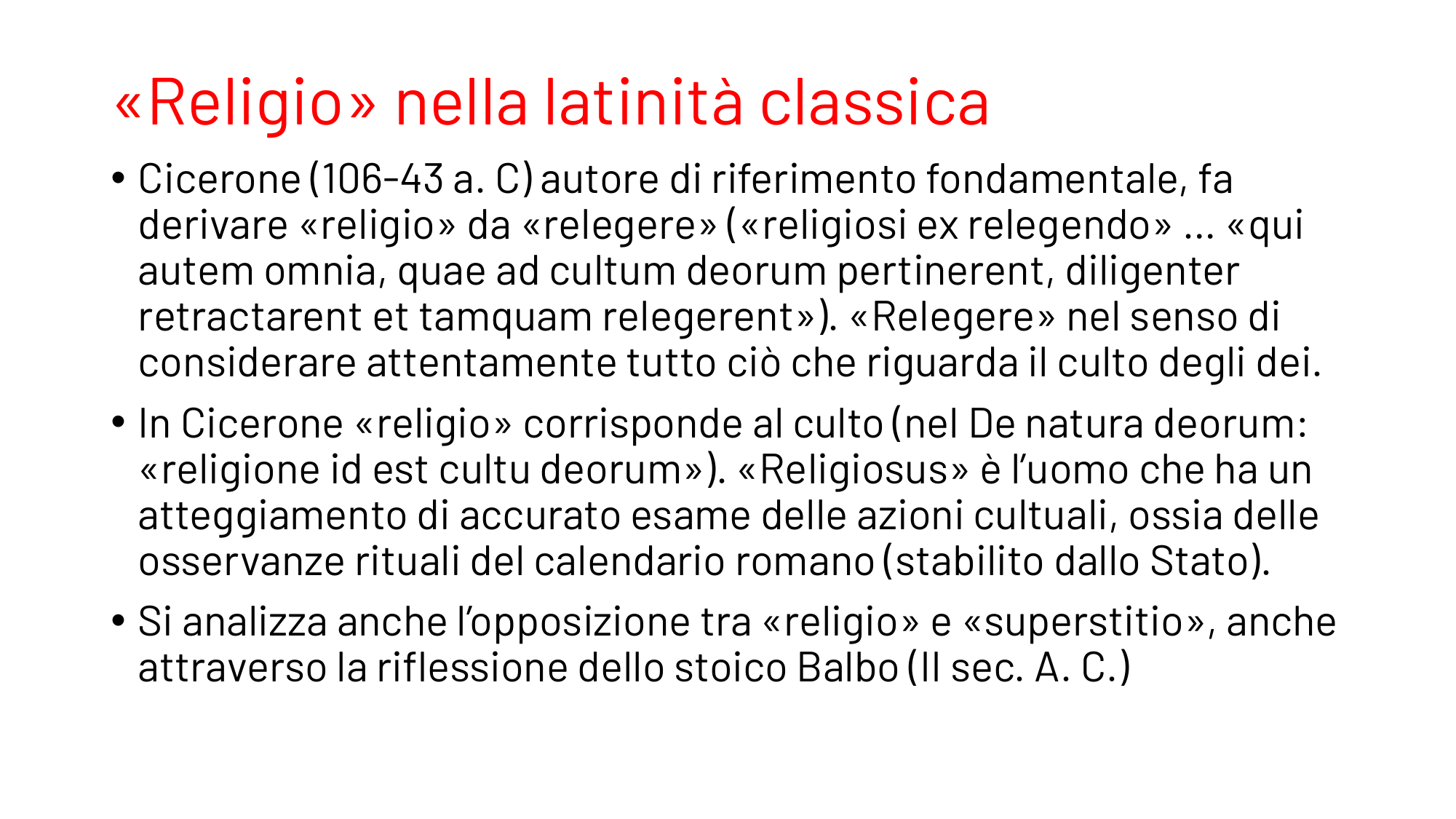

# «Religio» nella latinità classica
Cicerone (106-43 a. C) autore di riferimento fondamentale, fa derivare «religio» da «relegere» («religiosi ex relegendo» … «qui autem omnia, quae ad cultum deorum pertinerent, diligenter retractarent et tamquam relegerent»). «Relegere» nel senso di considerare attentamente tutto ciò che riguarda il culto degli dei.
In Cicerone «religio» corrisponde al culto (nel De natura deorum: «religione id est cultu deorum»). «Religiosus» è l’uomo che ha un atteggiamento di accurato esame delle azioni cultuali, ossia delle osservanze rituali del calendario romano (stabilito dallo Stato).
Si analizza anche l’opposizione tra «religio» e «superstitio», anche attraverso la riflessione dello stoico Balbo (II sec. A. C.)